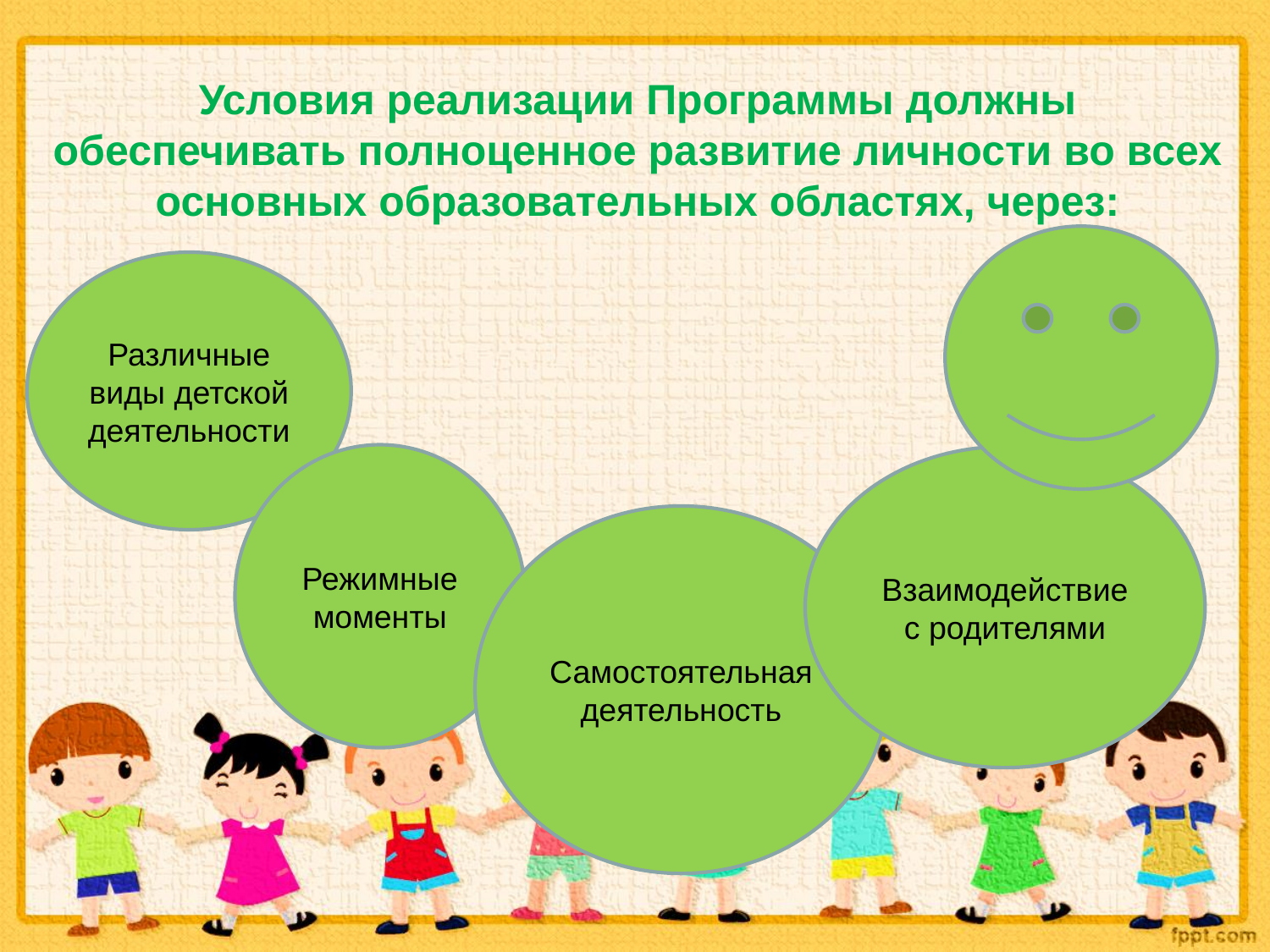

Условия реализации Программы должны обеспечивать полноценное развитие личности во всех основных образовательных областях, через:

Различные виды детской деятельности

Режимные моменты
Взаимодействие с родителями
Самостоятельная деятельность